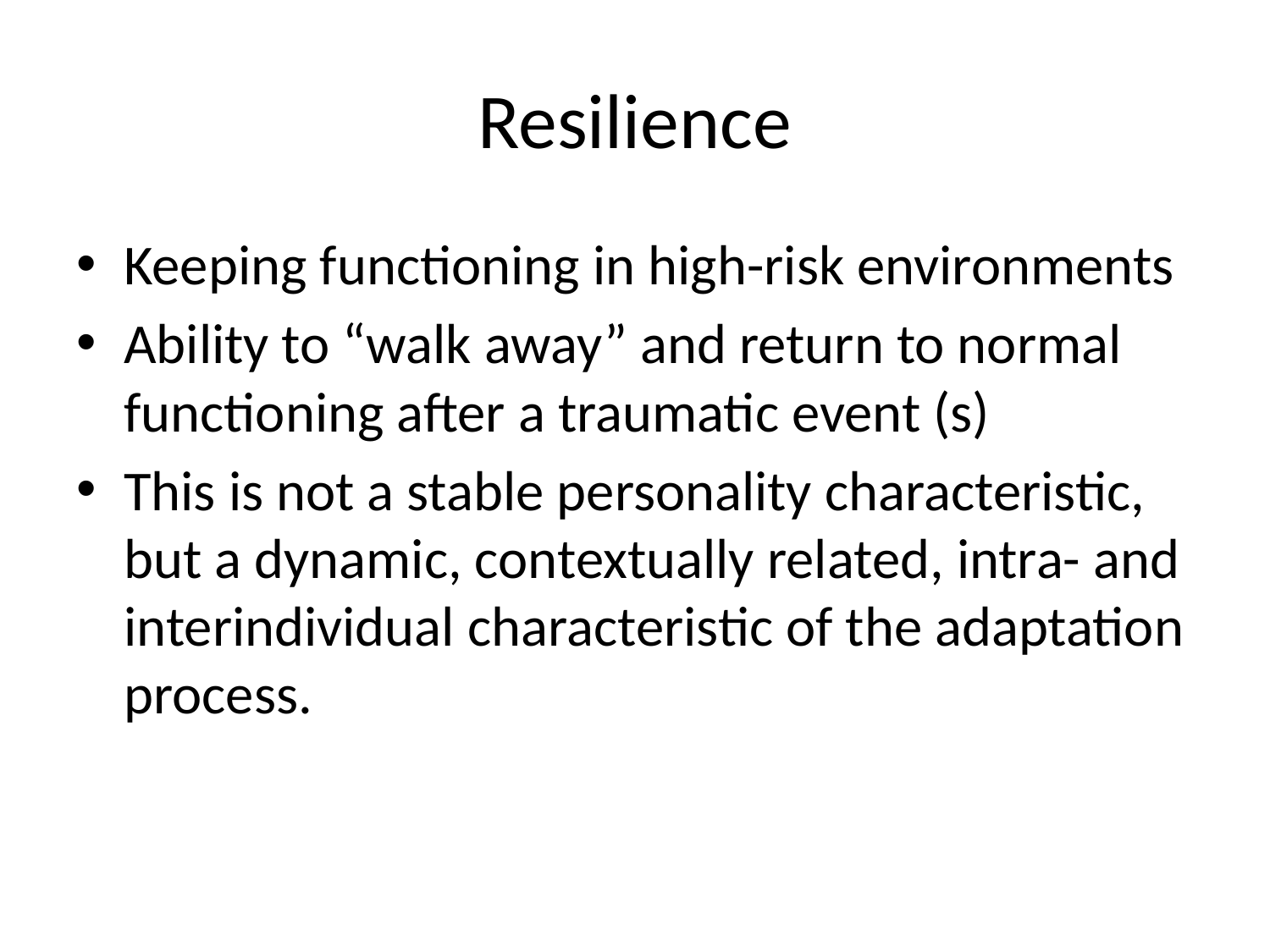

# Resilience
Keeping functioning in high-risk environments
Ability to “walk away” and return to normal functioning after a traumatic event (s)
This is not a stable personality characteristic, but a dynamic, contextually related, intra- and interindividual characteristic of the adaptation process.